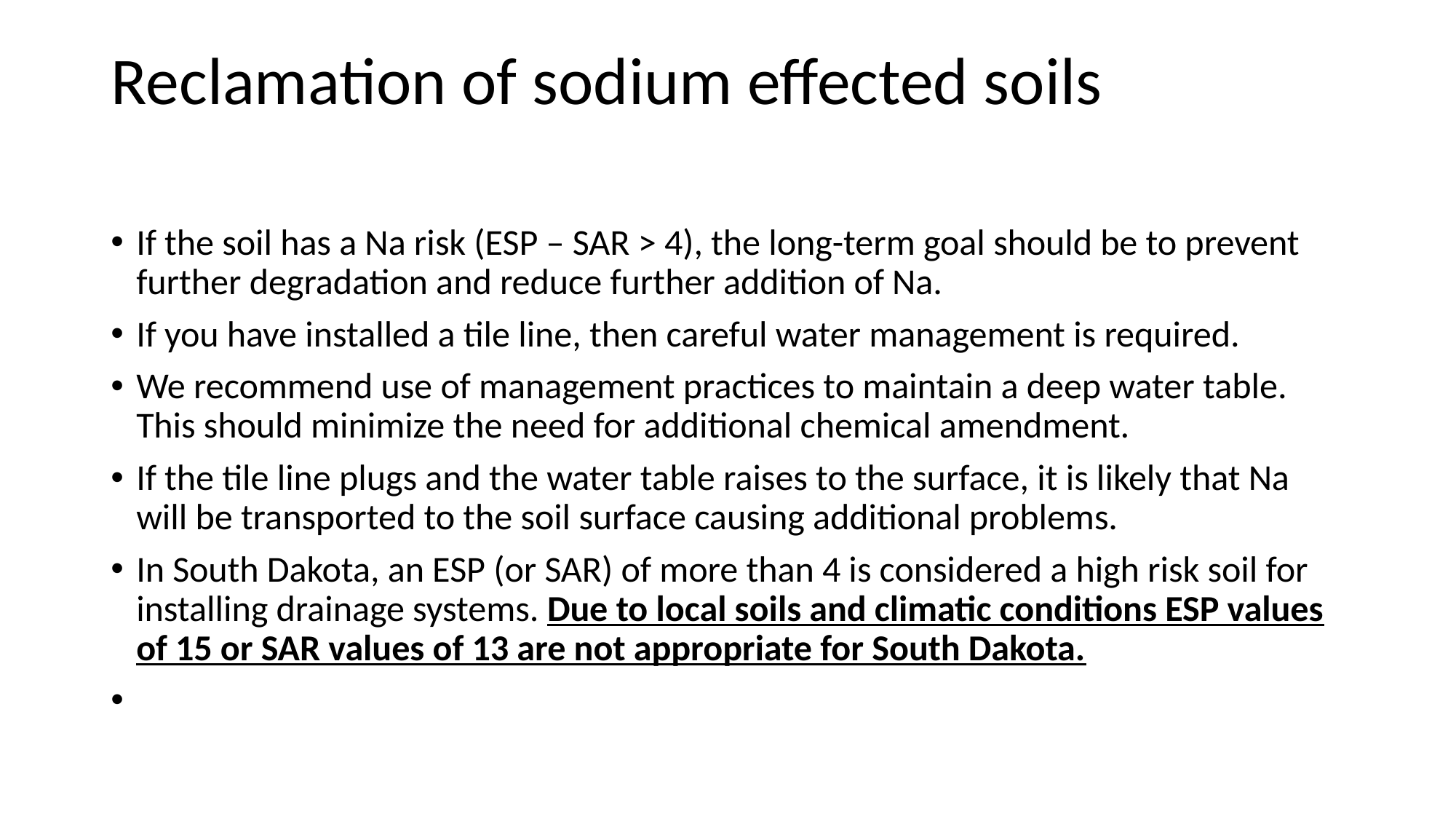

# Reclamation of sodium effected soils
If the soil has a Na risk (ESP – SAR > 4), the long-term goal should be to prevent further degradation and reduce further addition of Na.
If you have installed a tile line, then careful water management is required.
We recommend use of management practices to maintain a deep water table.     This should minimize the need for additional chemical amendment.
If the tile line plugs and the water table raises to the surface, it is likely that Na will be transported to the soil surface causing additional problems.
In South Dakota, an ESP (or SAR) of more than 4 is considered a high risk soil for installing drainage systems. Due to local soils and climatic conditions ESP values of 15 or SAR values of 13 are not appropriate for South Dakota.